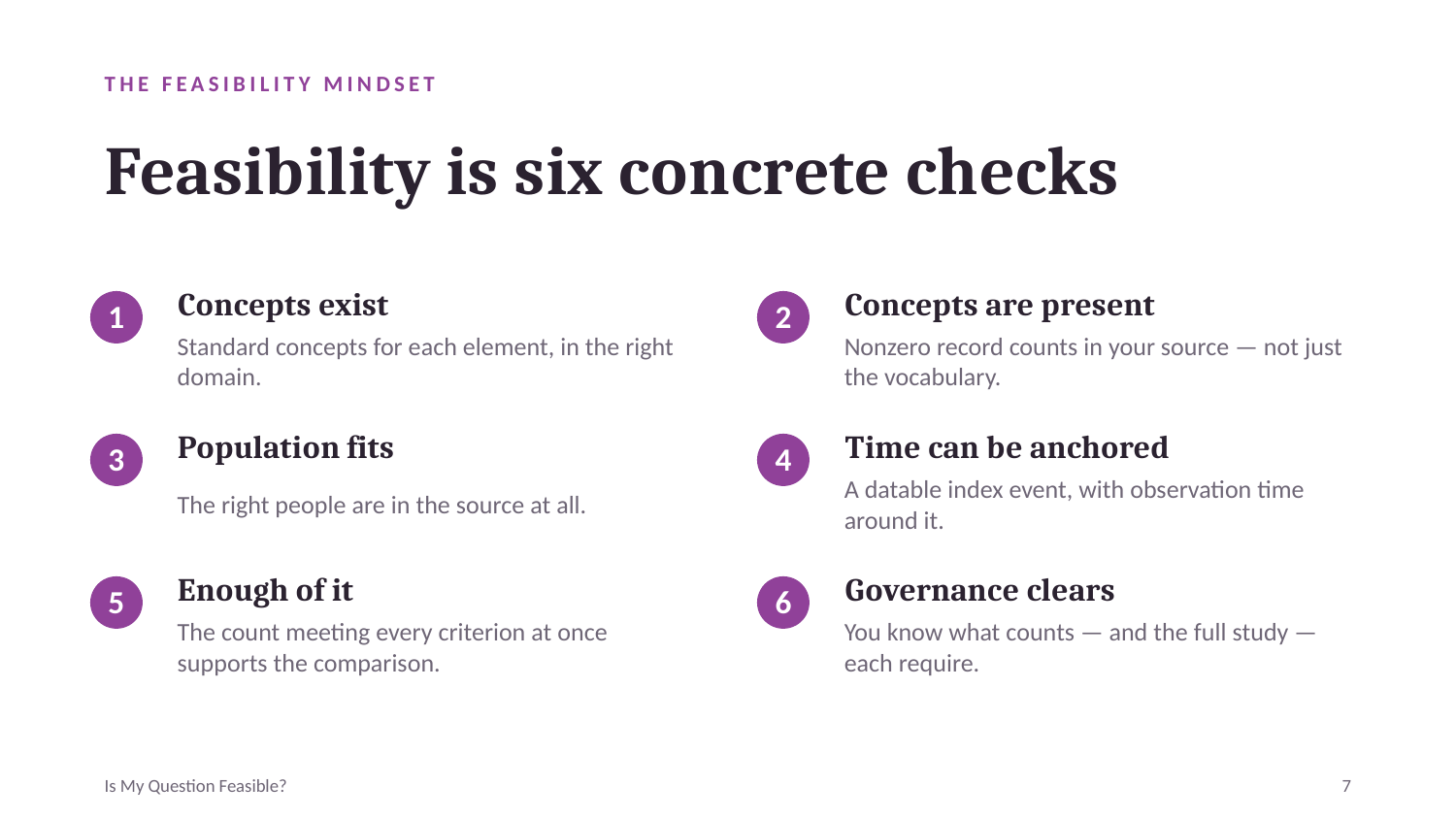

THE FEASIBILITY MINDSET
Feasibility is six concrete checks
Concepts exist
Concepts are present
1
2

Standard concepts for each element, in the right domain.
Nonzero record counts in your source — not just the vocabulary.
Population fits
Time can be anchored
3
4

The right people are in the source at all.
A datable index event, with observation time around it.
Enough of it
Governance clears
5
6

The count meeting every criterion at once supports the comparison.
You know what counts — and the full study — each require.
Is My Question Feasible?
7